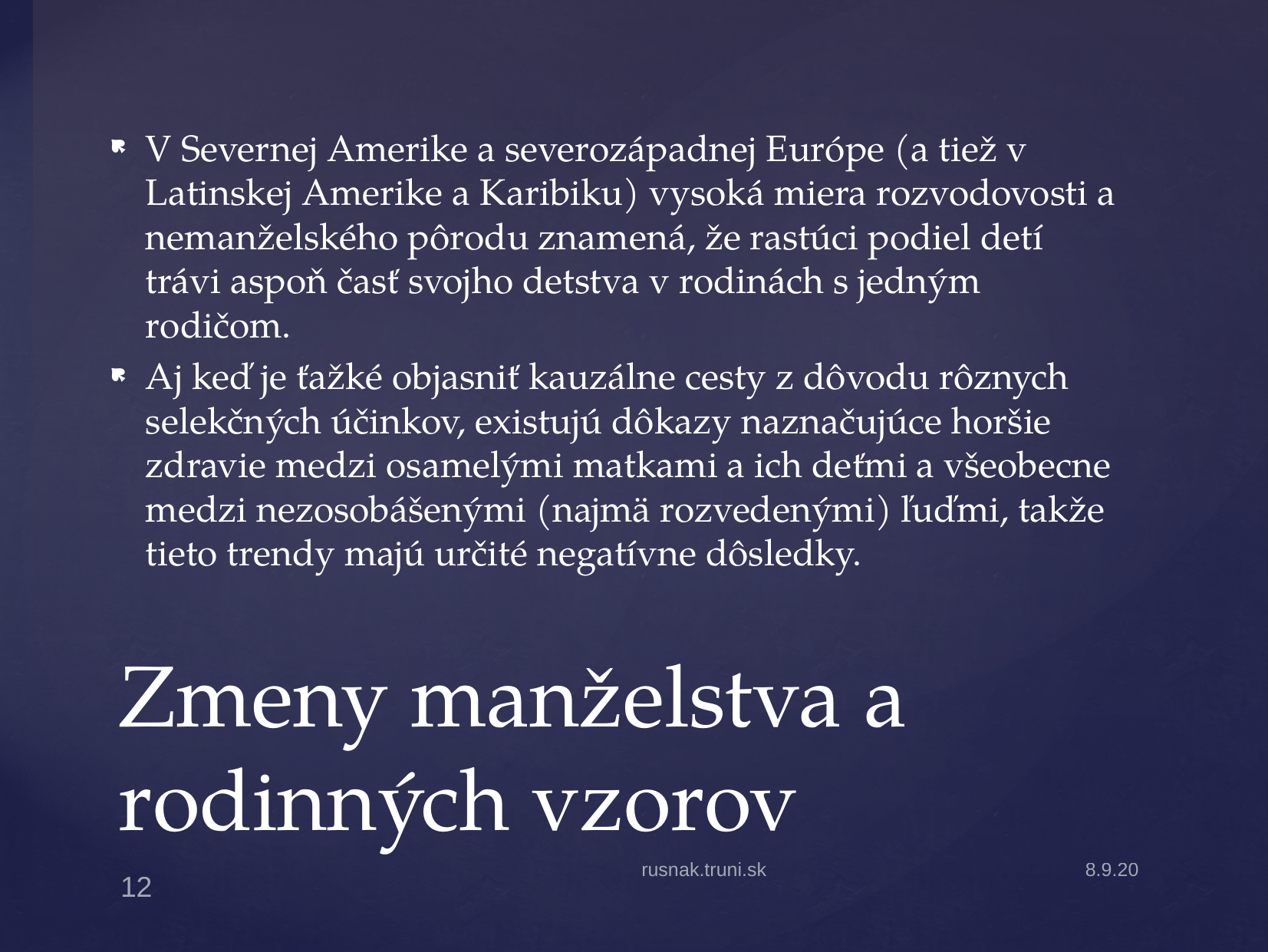

V Severnej Amerike a severozápadnej Európe (a tiež v Latinskej Amerike a Karibiku) vysoká miera rozvodovosti a nemanželského pôrodu znamená, že rastúci podiel detí trávi aspoň časť svojho detstva v rodinách s jedným rodičom.
Aj keď je ťažké objasniť kauzálne cesty z dôvodu rôznych selekčných účinkov, existujú dôkazy naznačujúce horšie zdravie medzi osamelými matkami a ich deťmi a všeobecne medzi nezosobášenými (najmä rozvedenými) ľuďmi, takže tieto trendy majú určité negatívne dôsledky.
# Zmeny manželstva a rodinných vzorov
rusnak.truni.sk
8.9.20
12